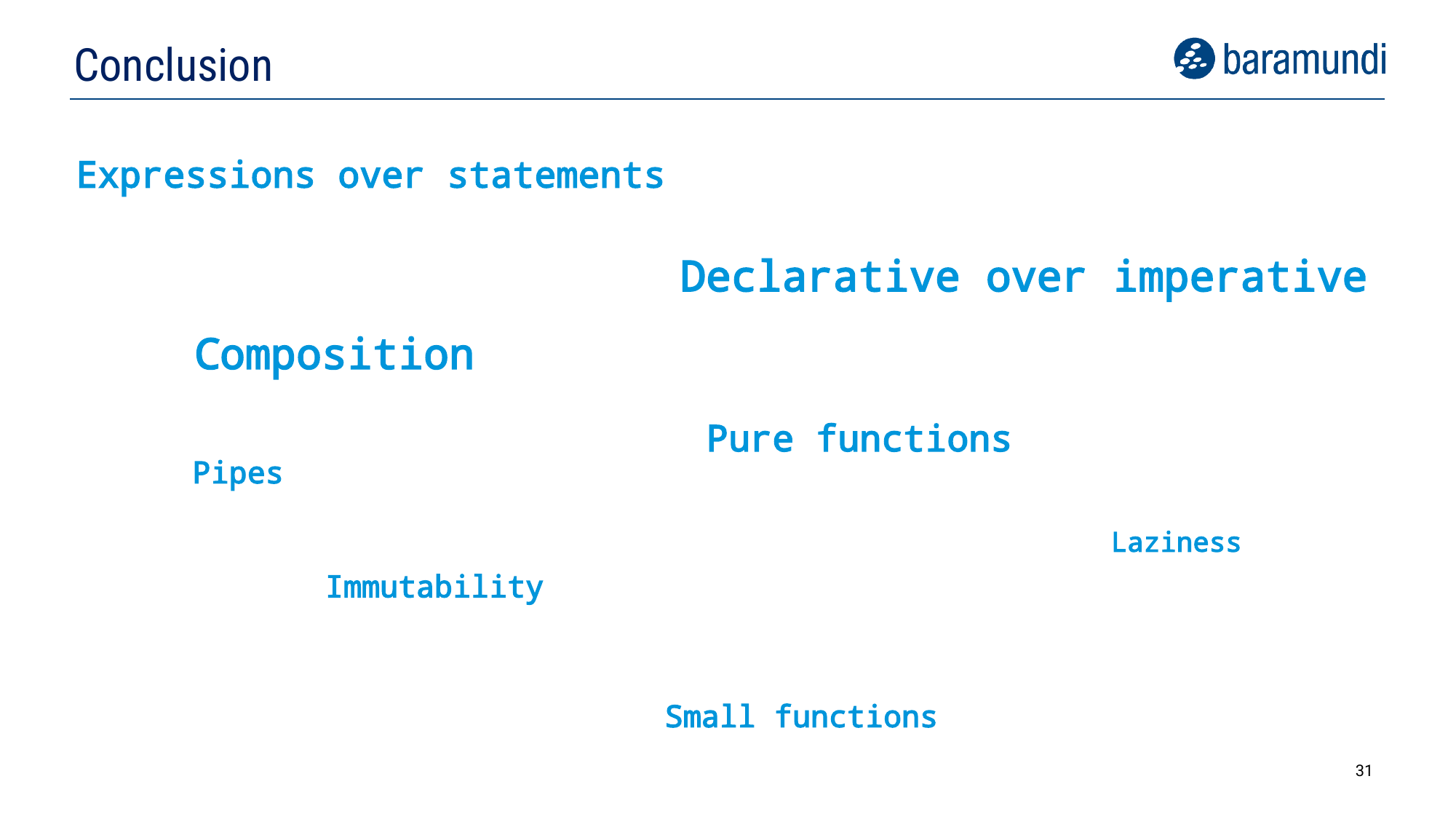

# Conclusion
Expressions over statements
Declarative over imperative
Composition
Pure functions
Pipes
Laziness
Immutability
Small functions
31